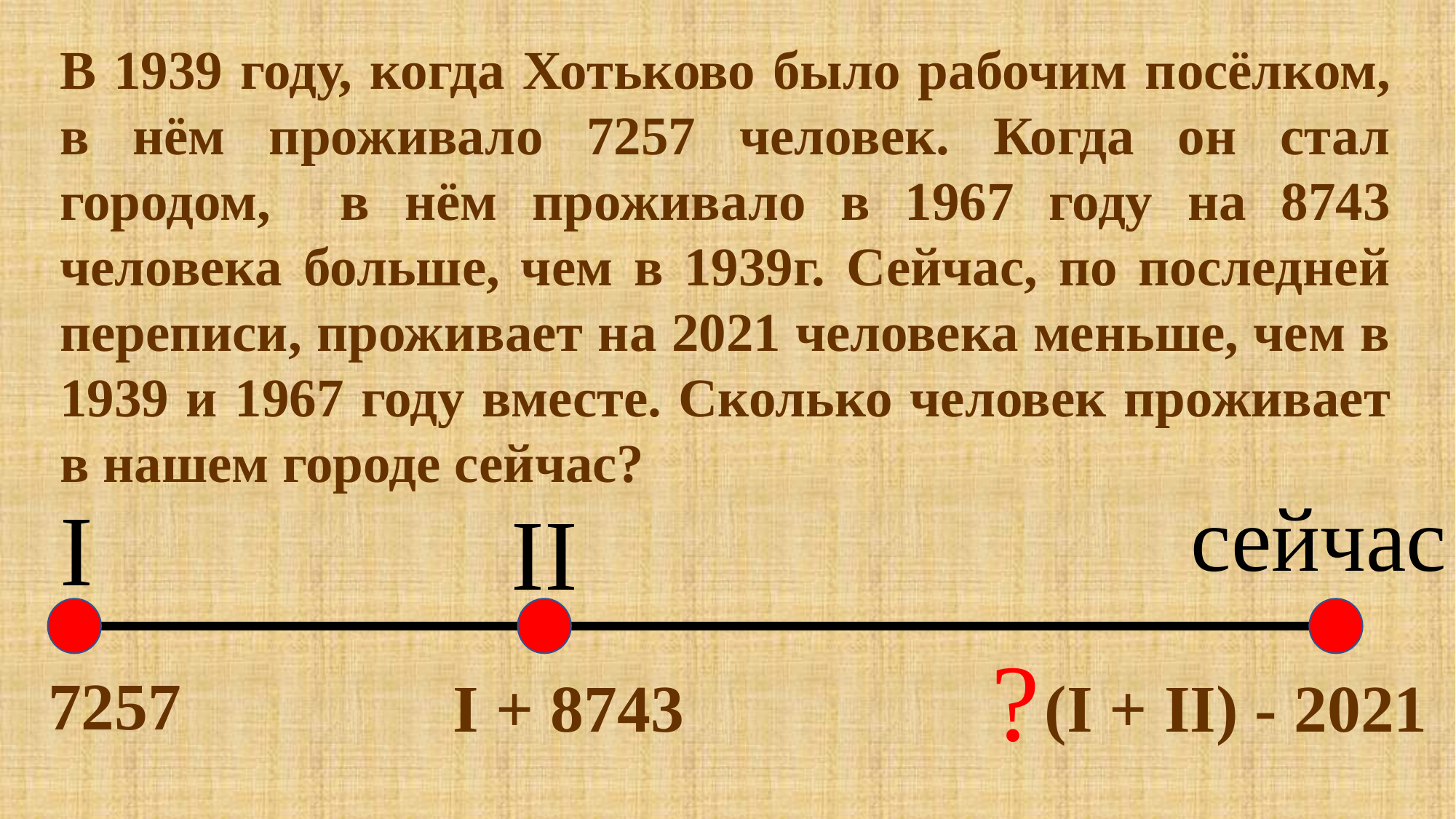

В 1939 году, когда Хотьково было рабочим посёлком, в нём проживало 7257 человек. Когда он стал городом,  в нём проживало в 1967 году на 8743 человека больше, чем в 1939г. Сейчас, по последней переписи, проживает на 2021 человека меньше, чем в 1939 и 1967 году вместе. Сколько человек проживает в нашем городе сейчас?
cейчас
I
II

?
7257
I + 8743
(I + II) - 2021